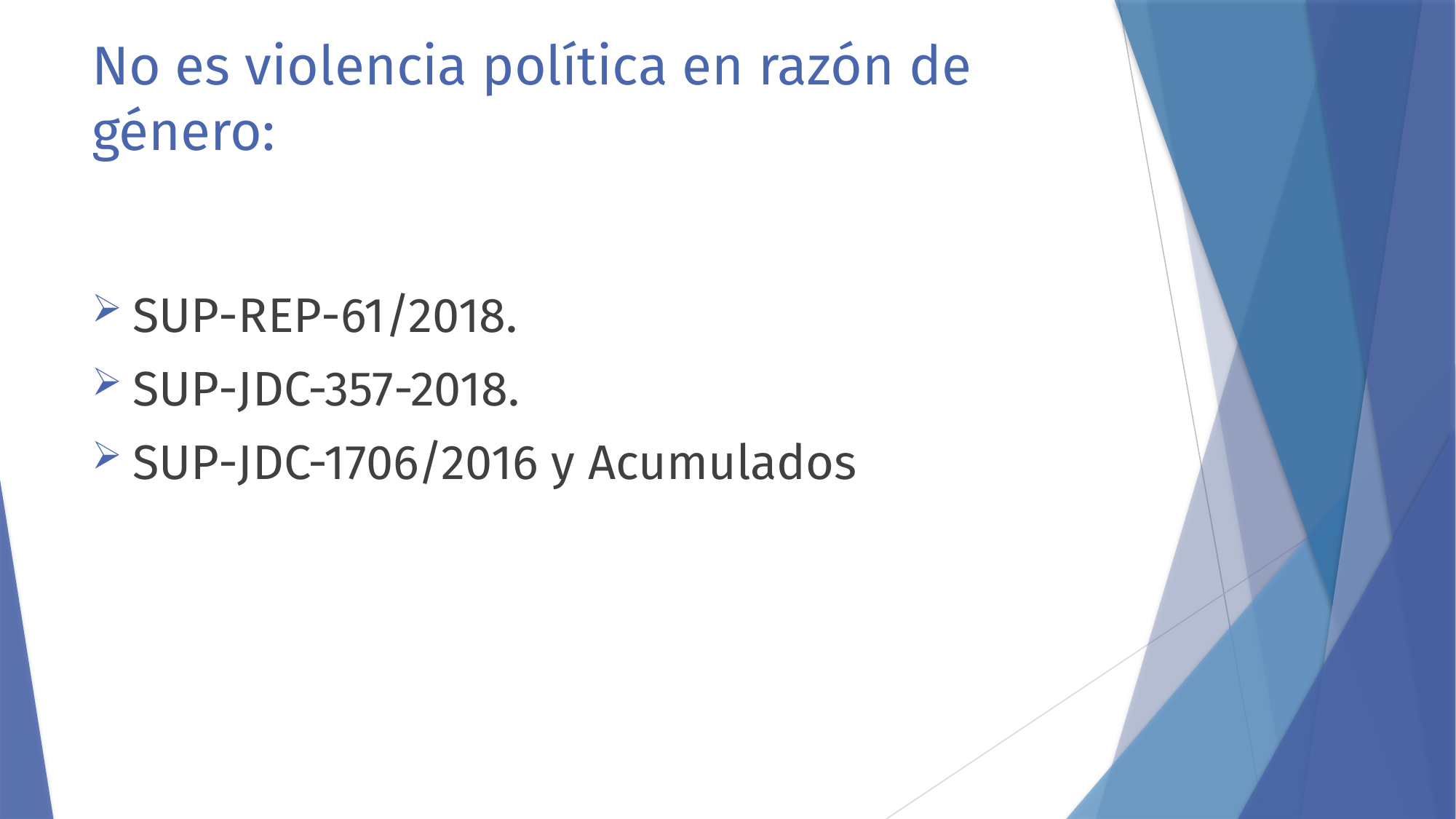

# No es violencia política en razón de género:

SUP-REP-61/2018.
SUP-JDC-357-2018.
SUP-JDC-1706/2016 y Acumulados